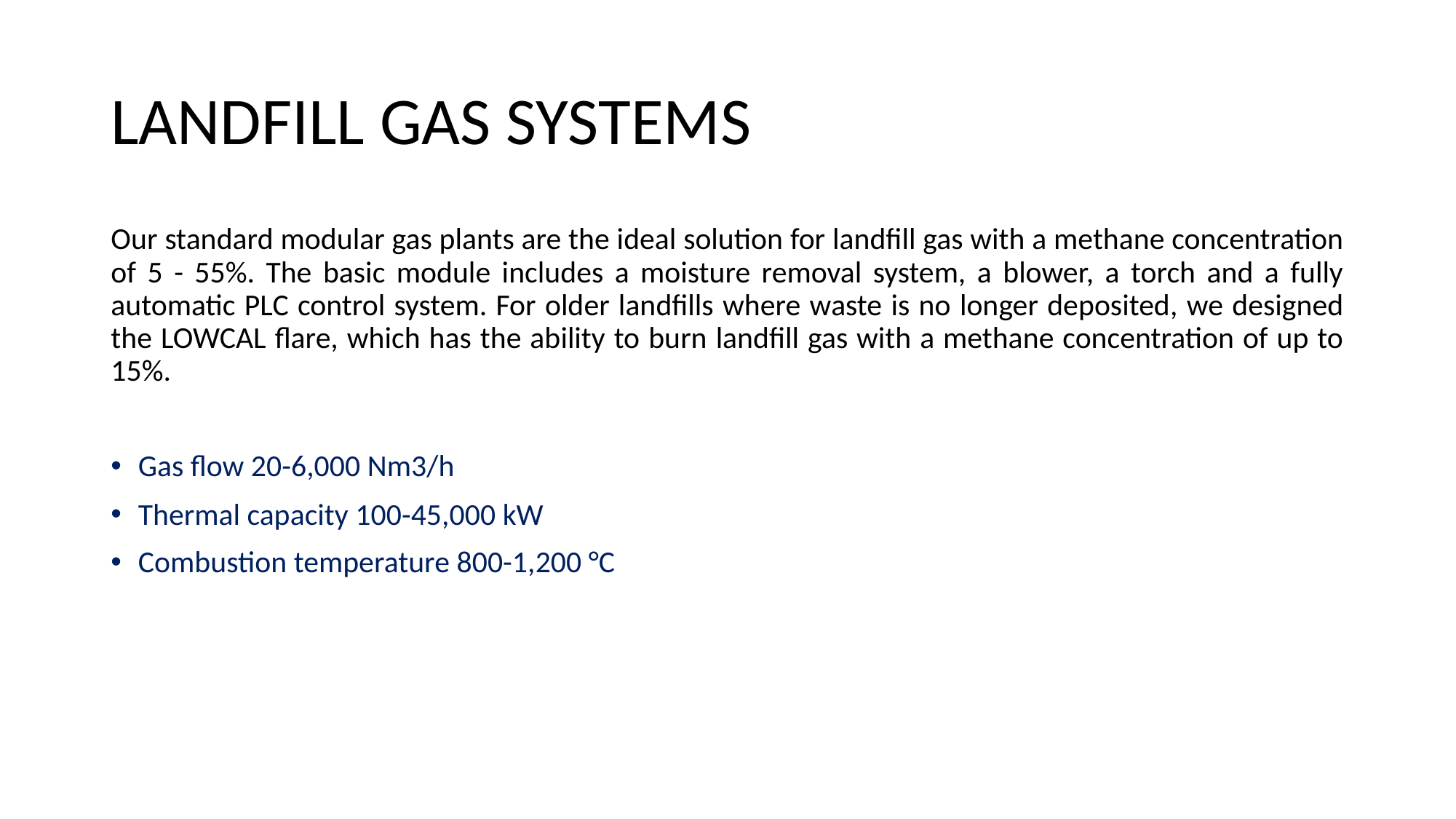

# LANDFILL GAS SYSTEMS
Our standard modular gas plants are the ideal solution for landfill gas with a methane concentration of 5 - 55%. The basic module includes a moisture removal system, a blower, a torch and a fully automatic PLC control system. For older landfills where waste is no longer deposited, we designed the LOWCAL flare, which has the ability to burn landfill gas with a methane concentration of up to 15%.

Gas flow 20-6,000 Nm3/h
Thermal capacity 100-45,000 kW
Combustion temperature 800-1,200 °C